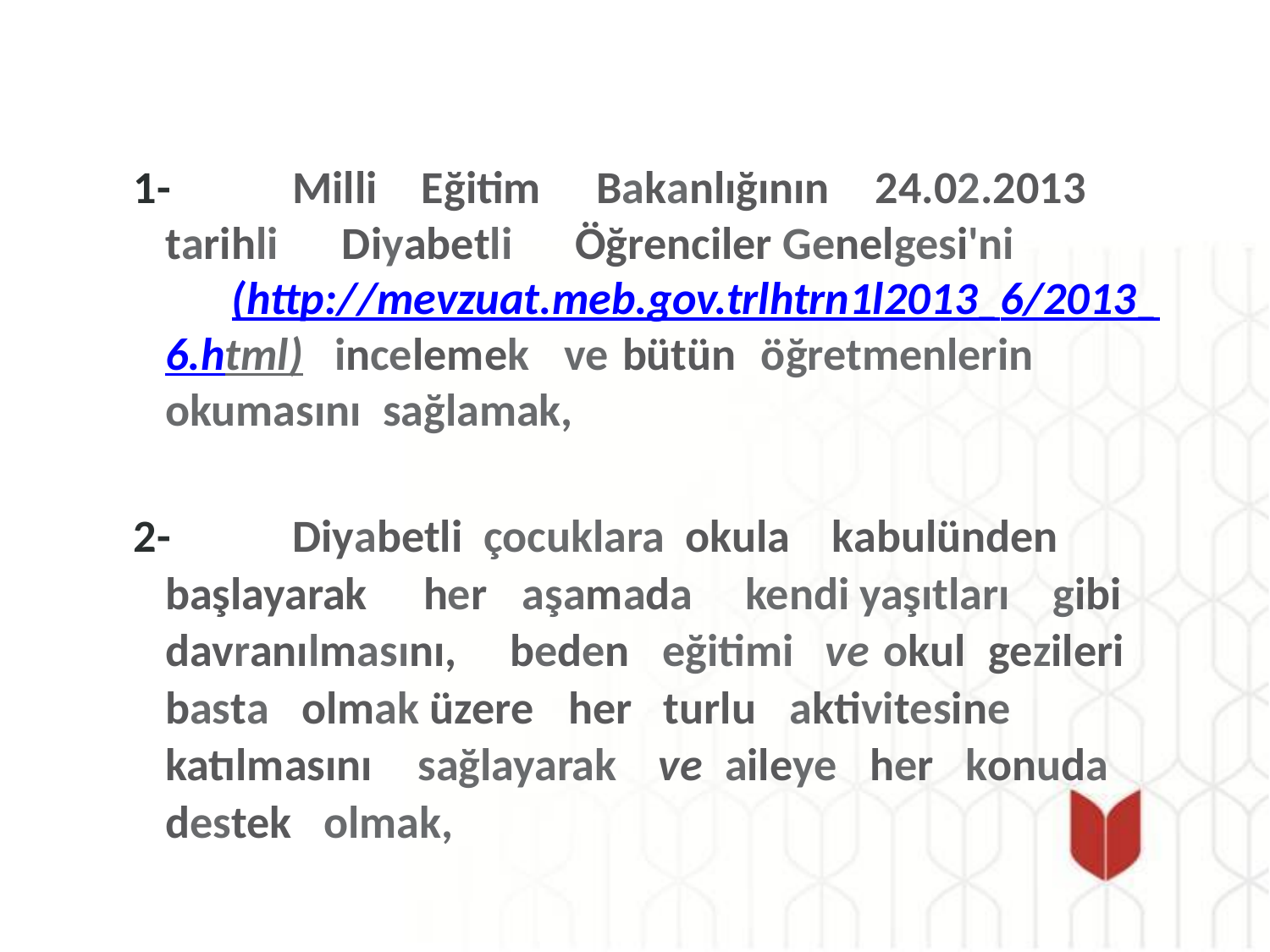

1-	Milli    Eğitim     Bakanlığının    24.02.2013       tarihli      Diyabetli      Öğrenciler Genelgesi'ni                       (http://mevzuat.meb.gov.trlhtrn1l2013_6/2013_6.html)   incelemek   ve bütün  öğretmenlerin     okumasını  sağlamak,

2-	Diyabetli  çocuklara  okula    kabulünden      başlayarak     her   aşamada     kendi yaşıtları    gibi  davranılmasını,     beden   eğitimi   ve okul  gezileri   basta   olmak üzere   her   turlu   aktivitesine     katılmasını    sağlayarak    ve  aileye   her   konuda destek   olmak,